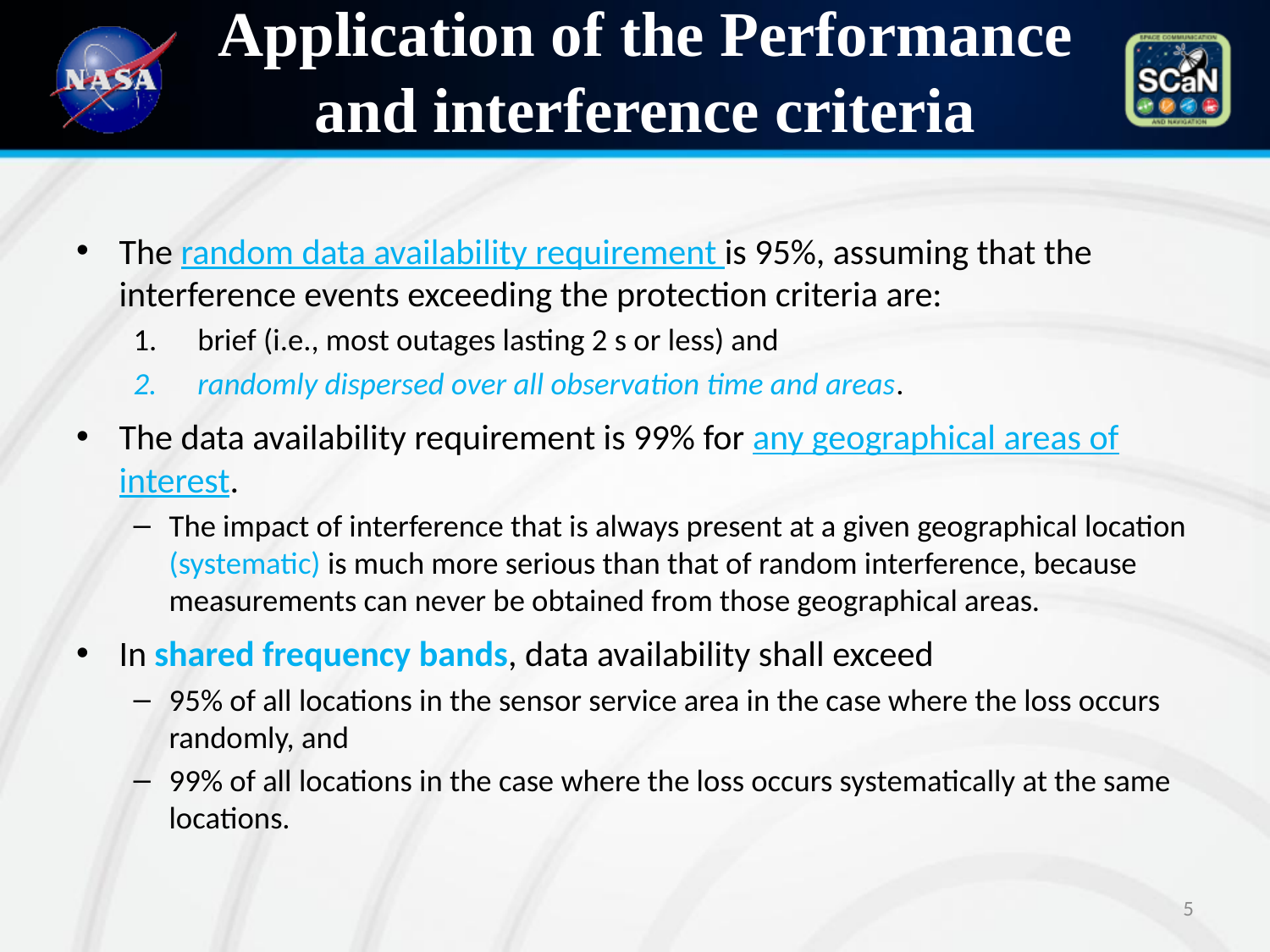

# Application of the Performance and interference criteria
The random data availability requirement is 95%, assuming that the interference events exceeding the protection criteria are:
brief (i.e., most outages lasting 2 s or less) and
randomly dispersed over all observation time and areas.
The data availability requirement is 99% for any geographical areas of interest.
The impact of interference that is always present at a given geographical location (systematic) is much more serious than that of random interference, because measurements can never be obtained from those geographical areas.
In shared frequency bands, data availability shall exceed
95% of all locations in the sensor service area in the case where the loss occurs randomly, and
99% of all locations in the case where the loss occurs systematically at the same locations.

5